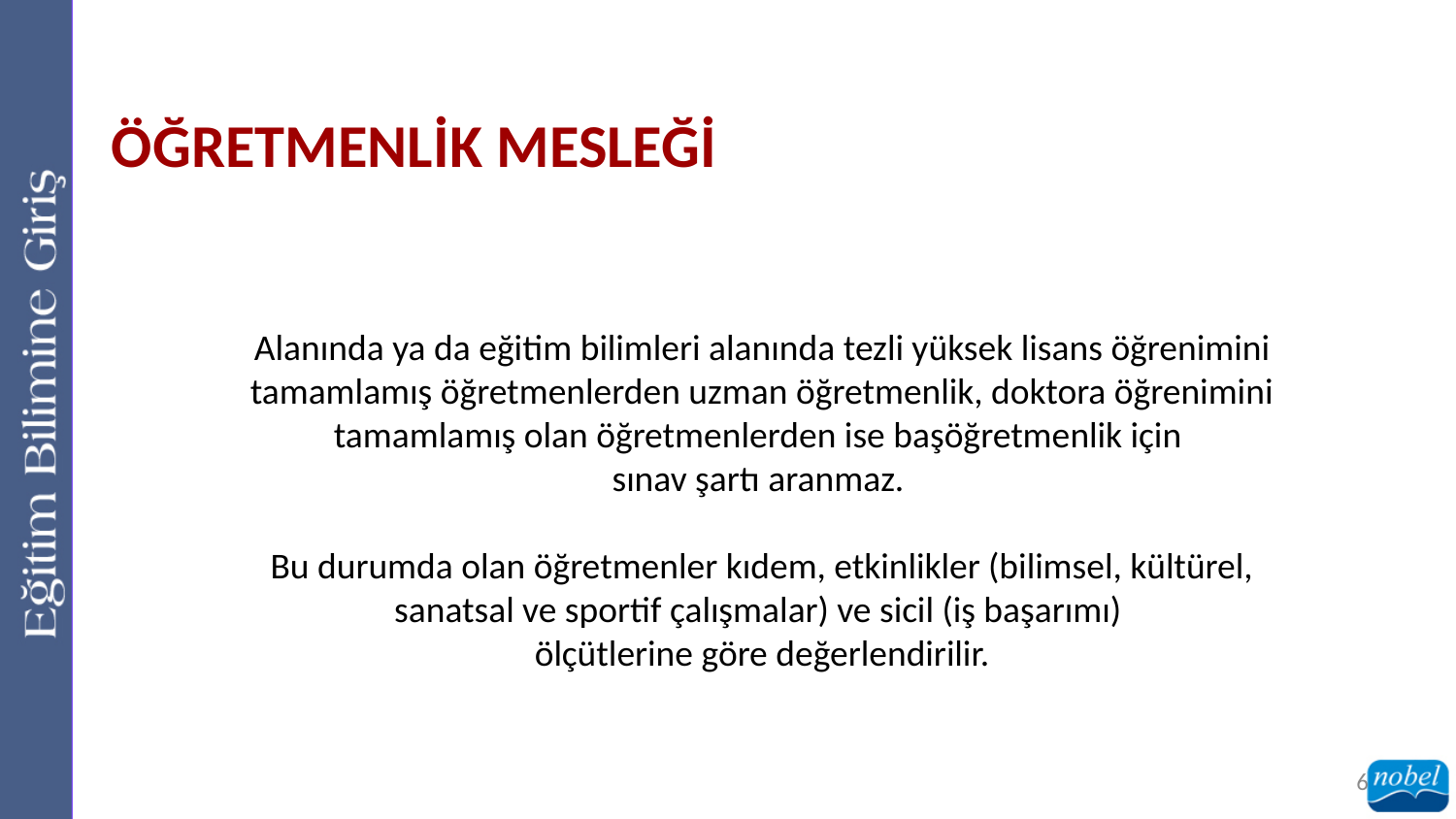

ÖĞRETMENLİK MESLEĞİ
Alanında ya da eğitim bilimleri alanında tezli yüksek lisans öğrenimini tamamlamış öğretmenlerden uzman öğretmenlik, doktora öğrenimini tamamlamış olan öğretmenlerden ise başöğretmenlik için
sınav şartı aranmaz.

Bu durumda olan öğretmenler kıdem, etkinlikler (bilimsel, kültürel, sanatsal ve sportif çalışmalar) ve sicil (iş başarımı)
ölçütlerine göre değerlendirilir.
6